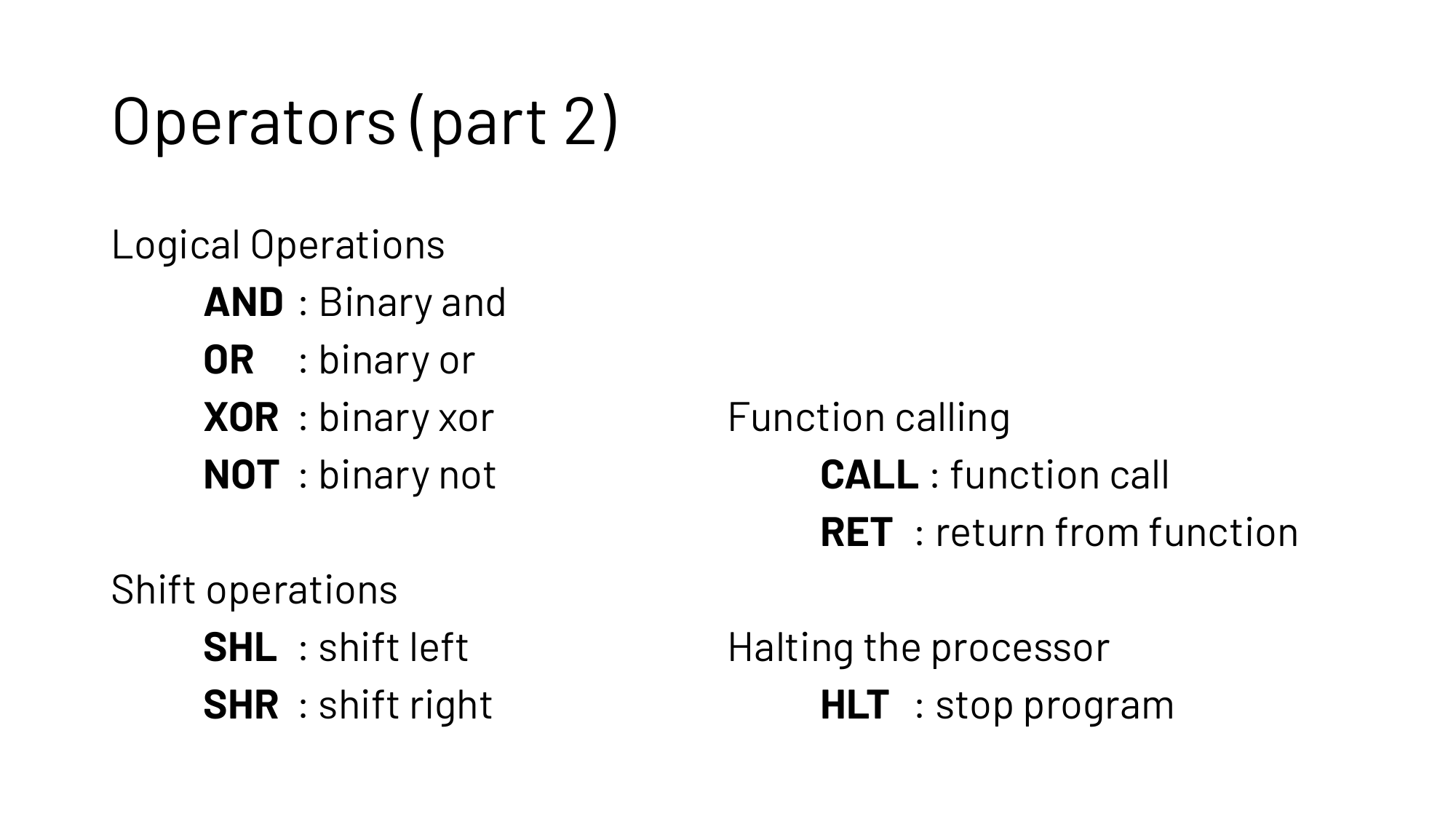

# Operators (part 2)
Logical Operations
	AND	: Binary and
	OR	: binary or
	XOR	: binary xor
	NOT	: binary not

Shift operations
	SHL	: shift left
	SHR	: shift right

Function calling
	CALL : function call
	RET	: return from function

Halting the processor
	HLT	: stop program